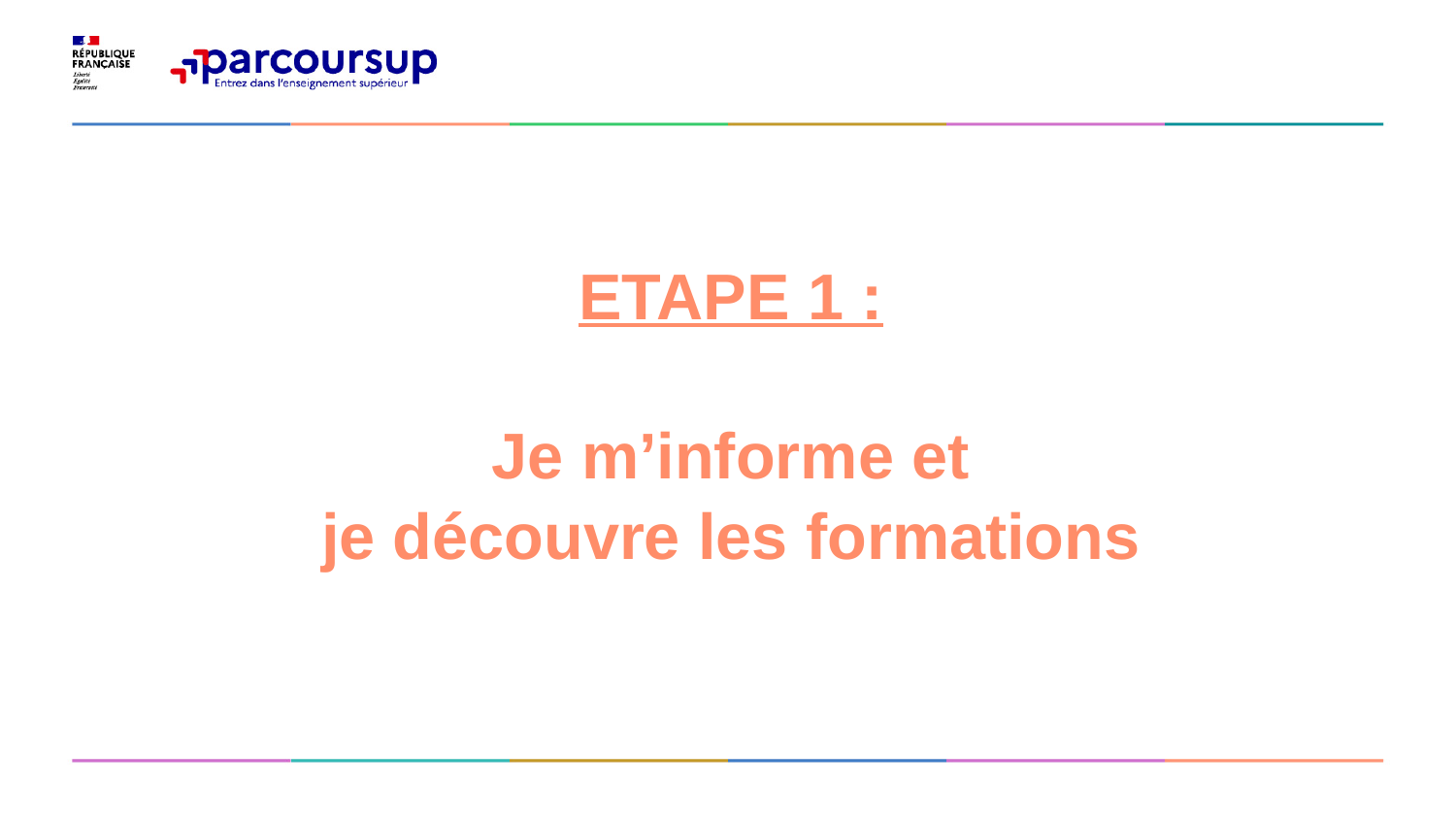

#
ETAPE 1 :

Je m’informe et
je découvre les formations